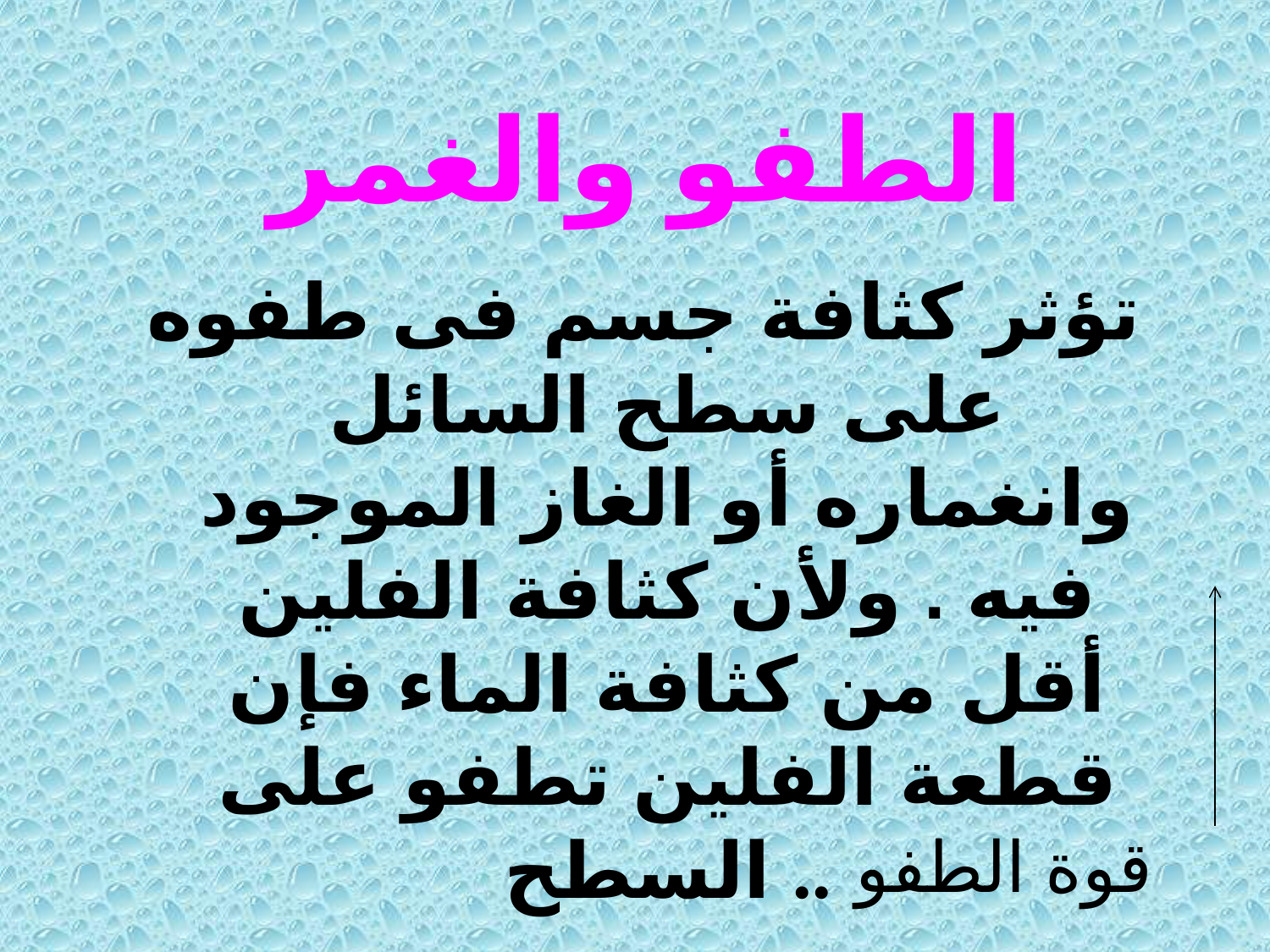

# الطفو والغمر
تؤثر كثافة جسم فى طفوه على سطح السائل وانغماره أو الغاز الموجود فيه . ولأن كثافة الفلين أقل من كثافة الماء فإن قطعة الفلين تطفو على السطح ..
قوة الطفو